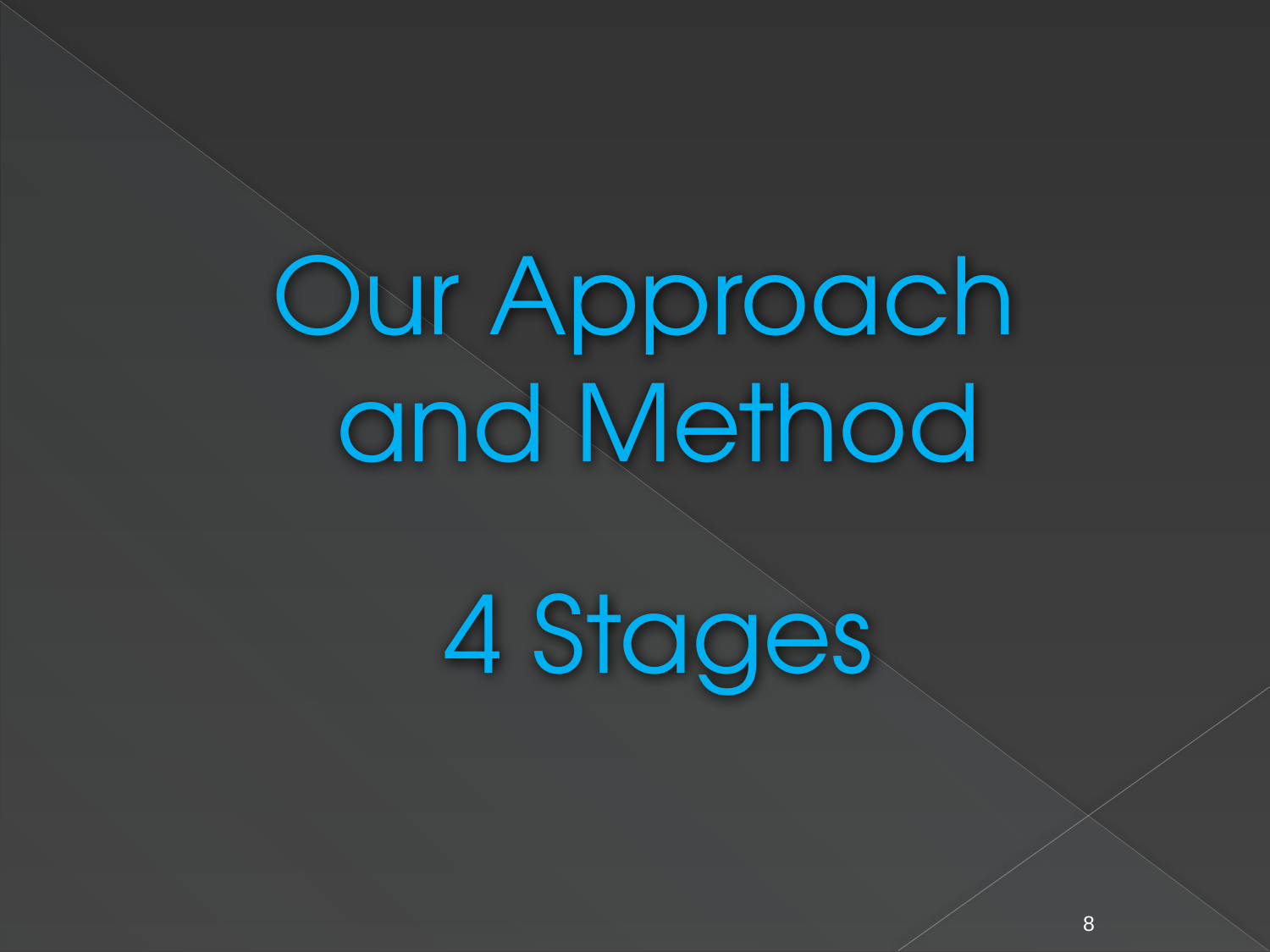

# Our Approach and Method 4 Stages
8